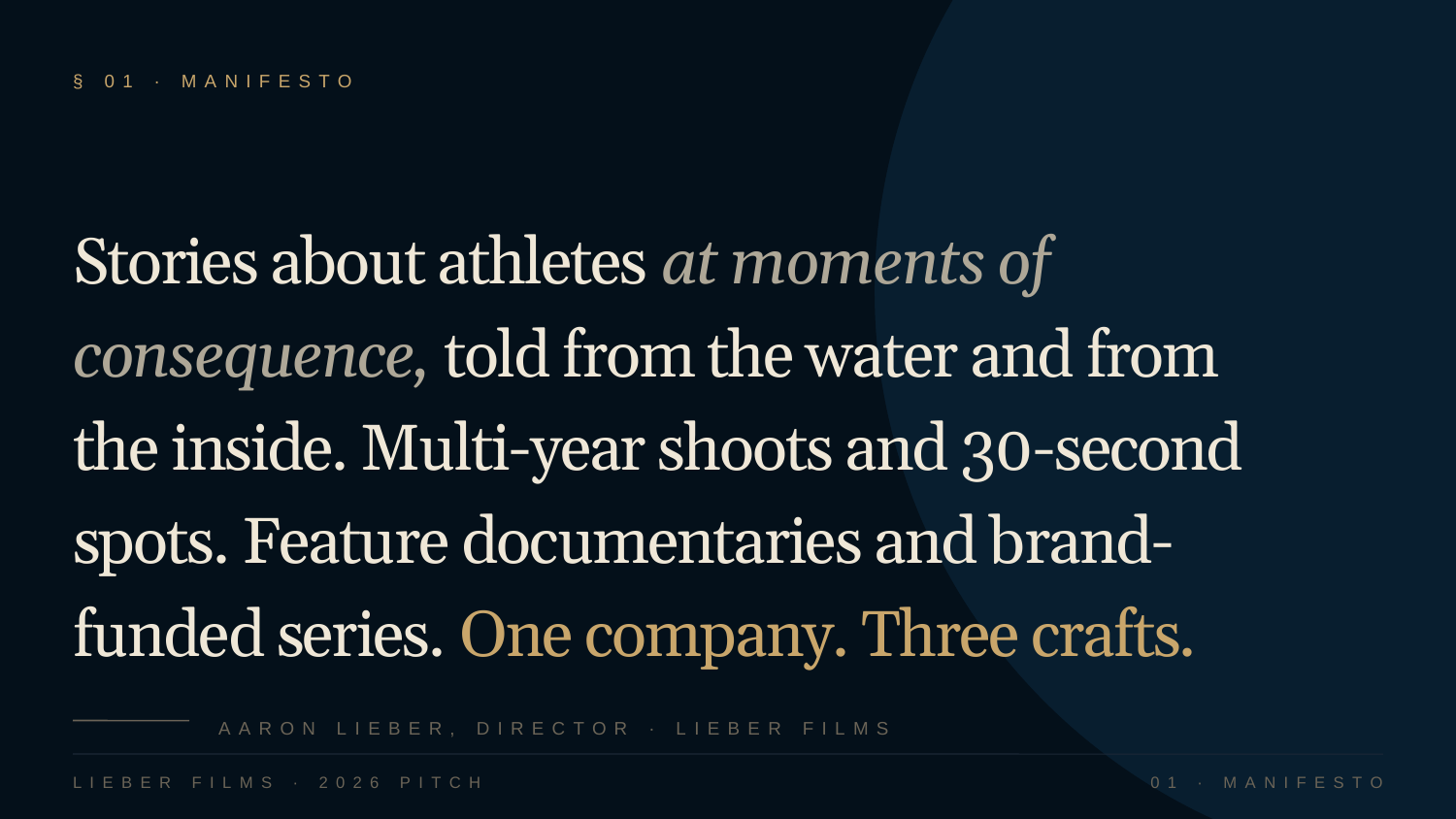

§ 01 · MANIFESTO
Stories about athletes at moments of consequence, told from the water and from the inside. Multi-year shoots and 30-second spots. Feature documentaries and brand-funded series. One company. Three crafts.
AARON LIEBER, DIRECTOR · LIEBER FILMS

LIEBER FILMS · 2026 PITCH
01 · MANIFESTO